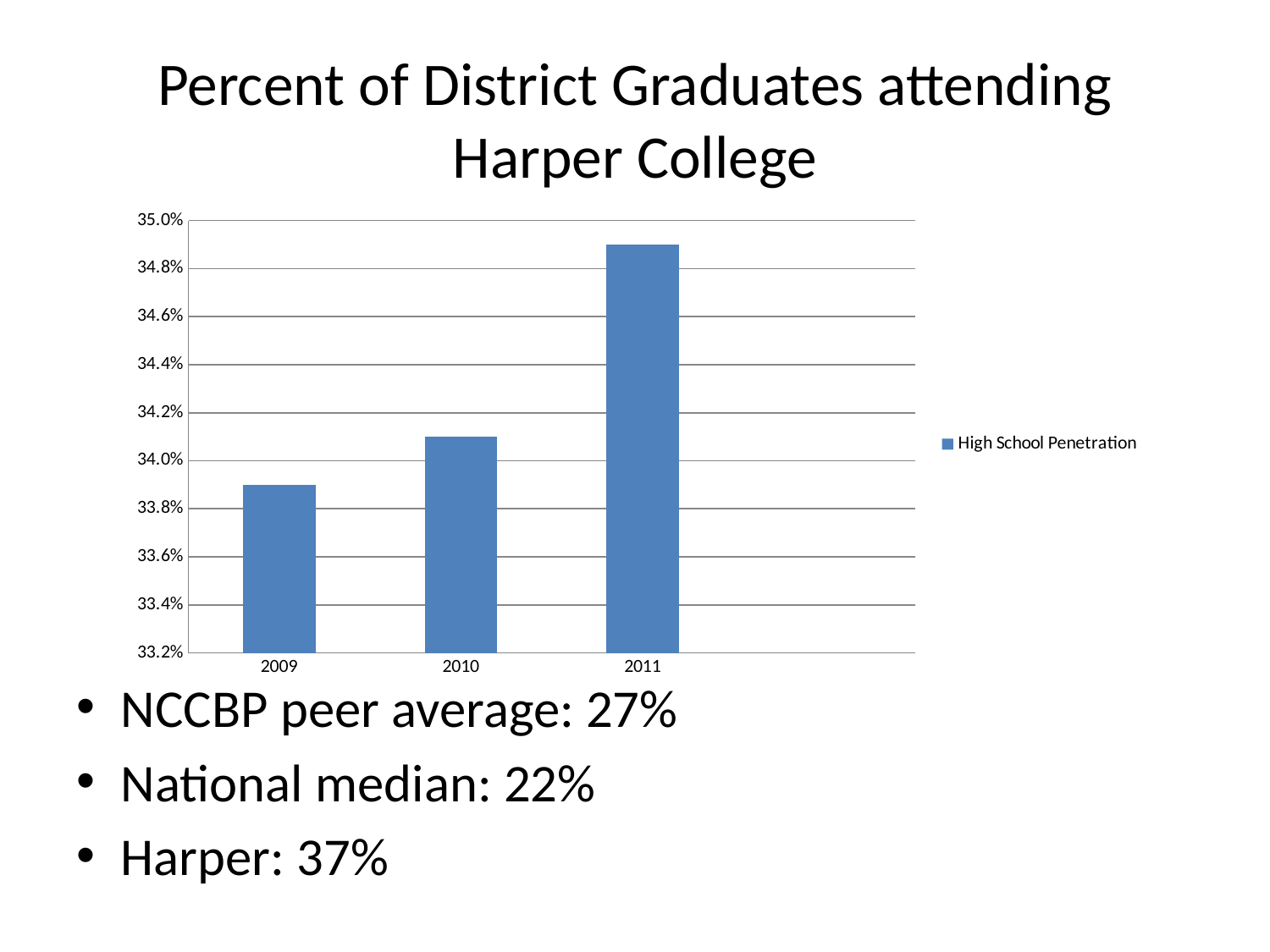

# Percent of District Graduates attending Harper College

### Chart

| Category |  |
|---|---|
| 2009 | 33.9 |
| 2010 | 34.1 |
| 2011 | 34.9 |

NCCBP peer average: 27%
National median: 22%
Harper: 37%